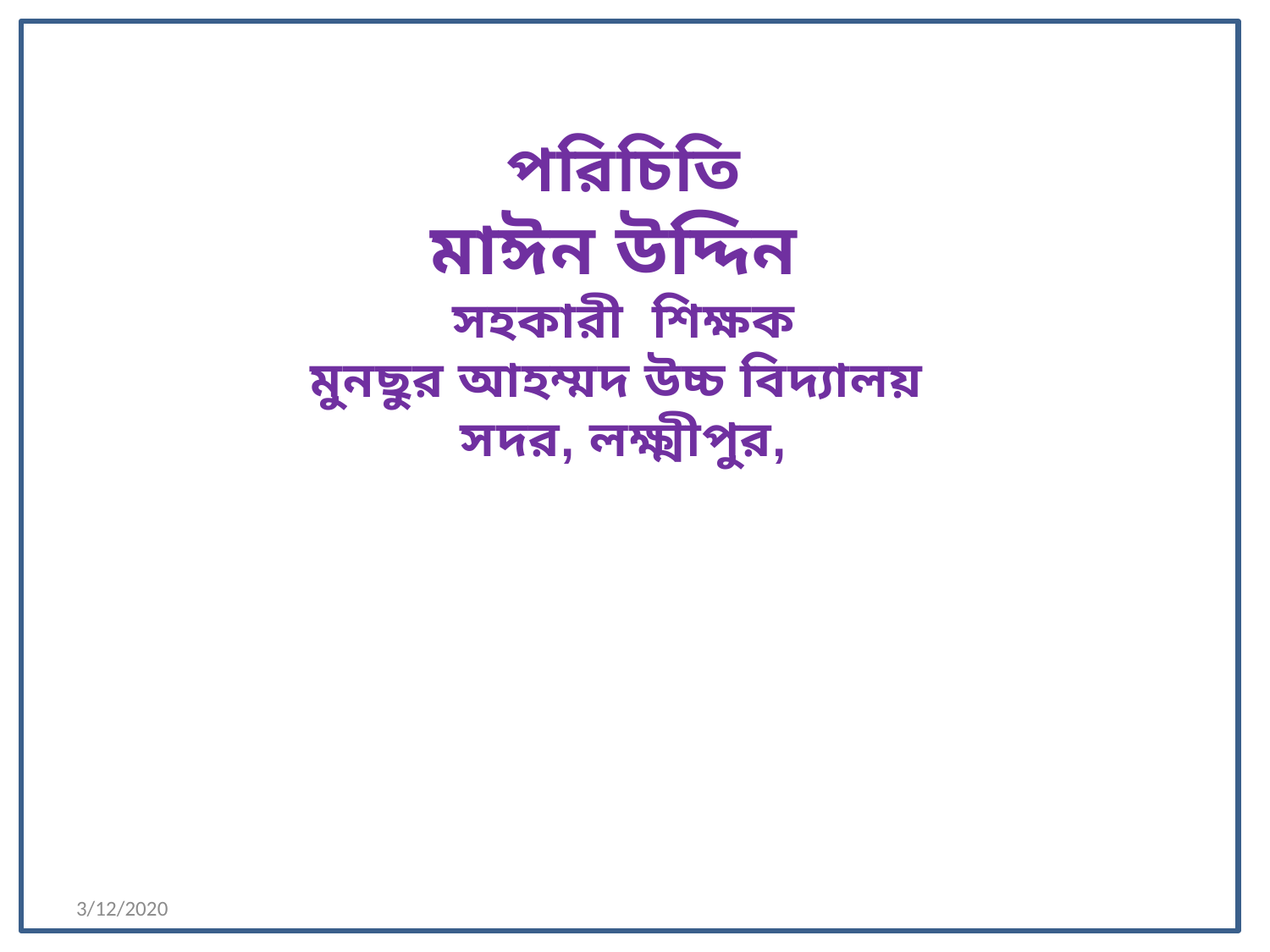

পরিচিতি
মাঈন উদ্দিন
সহকারী  শিক্ষক
মুনছুর আহম্মদ উচ্চ বিদ্যালয়
সদর, লক্ষ্মীপুর,

3/12/2020
2